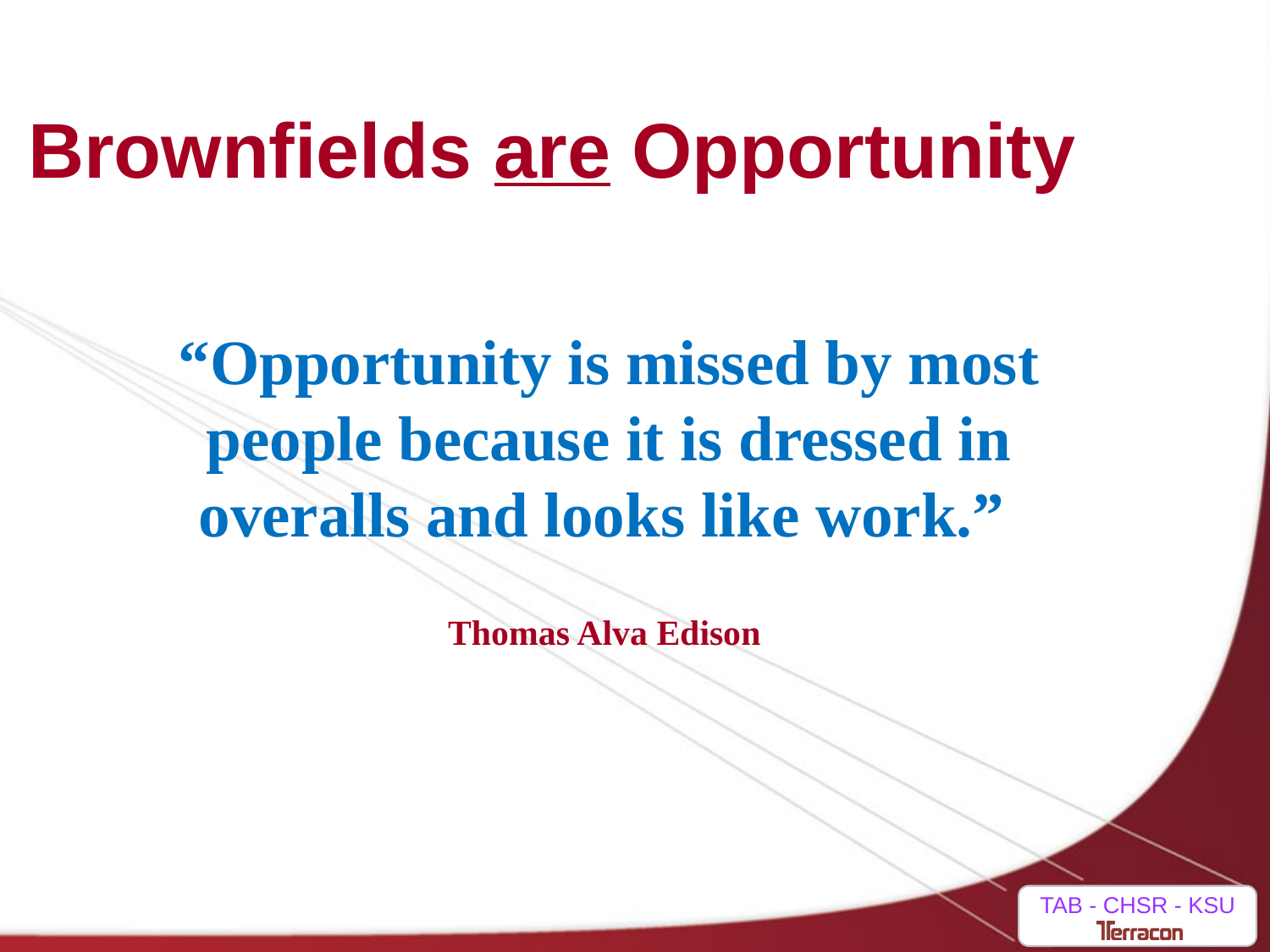

# Brownfields are Opportunity
“Opportunity is missed by most people because it is dressed in overalls and looks like work.”
Thomas Alva Edison